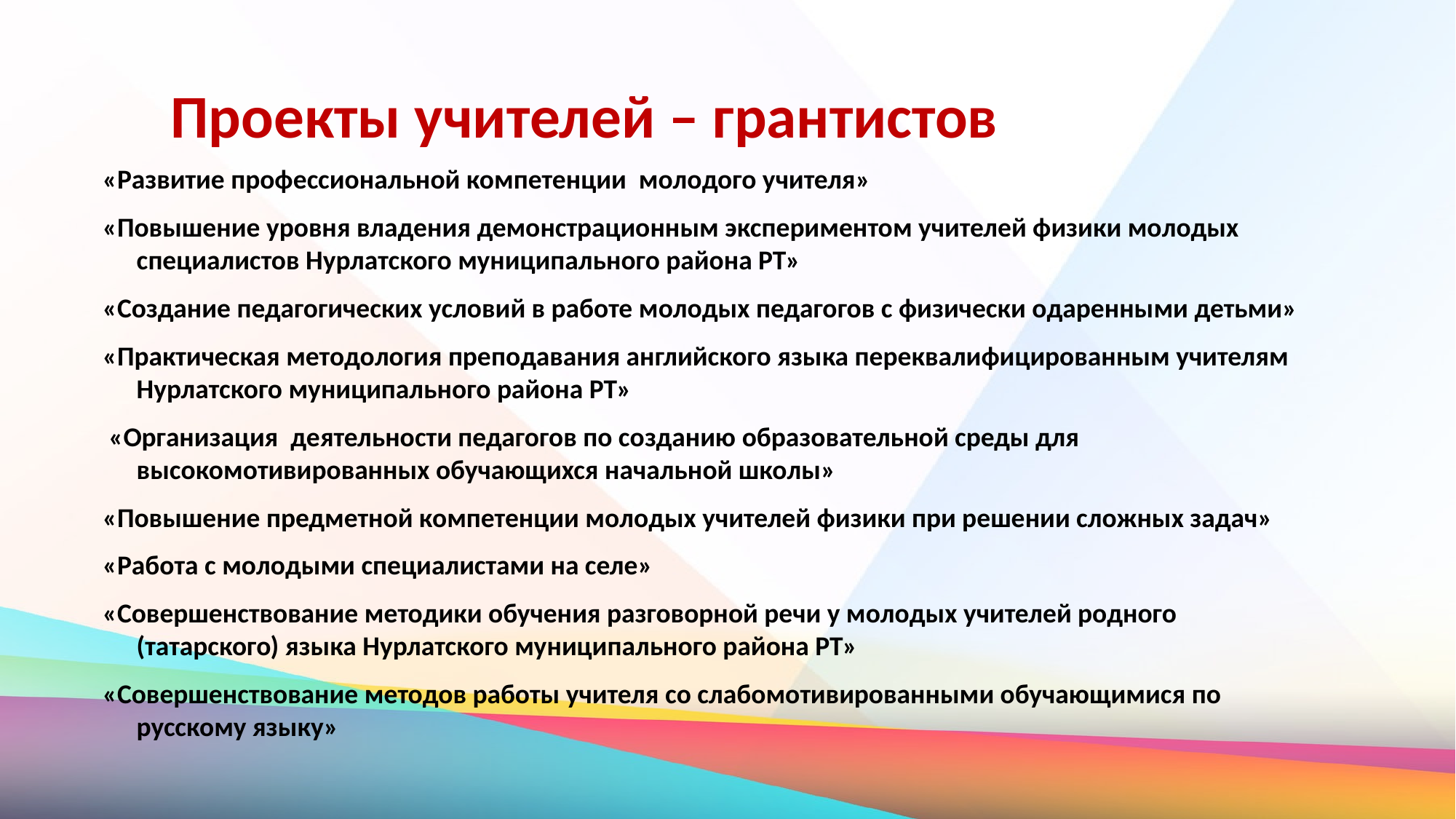

Проекты учителей – грантистов

«Развитие профессиональной компетенции  молодого учителя»
«Повышение уровня владения демонстрационным экспериментом учителей физики молодых специалистов Нурлатского муниципального района РТ»
«Создание педагогических условий в работе молодых педагогов с физически одаренными детьми»
«Практическая методология преподавания английского языка переквалифицированным учителям Нурлатского муниципального района РТ»
 «Организация  деятельности педагогов по созданию образовательной среды для  высокомотивированных обучающихся начальной школы»
«Повышение предметной компетенции молодых учителей физики при решении сложных задач»
«Работа с молодыми специалистами на селе»
«Совершенствование методики обучения разговорной речи у молодых учителей родного (татарского) языка Нурлатского муниципального района РТ»
«Совершенствование методов работы учителя со слабомотивированными обучающимися по русскому языку»